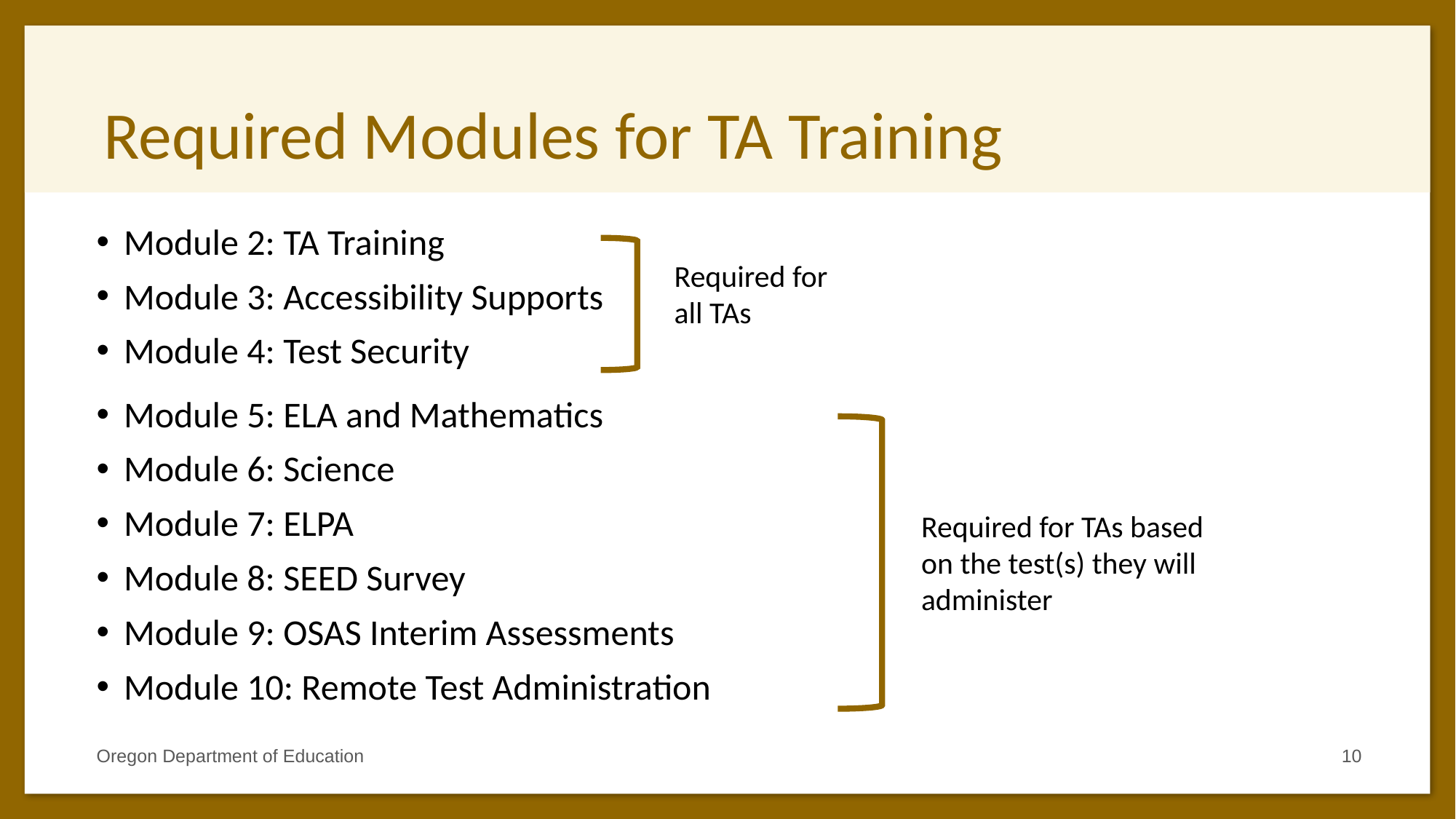

# Required Modules for TA Training
Module 2: TA Training
Module 3: Accessibility Supports
Module 4: Test Security
Module 5: ELA and Mathematics
Module 6: Science
Module 7: ELPA
Module 8: SEED Survey
Module 9: OSAS Interim Assessments
Module 10: Remote Test Administration

Required for all TAs

Required for TAs based on the test(s) they will administer
Oregon Department of Education
10